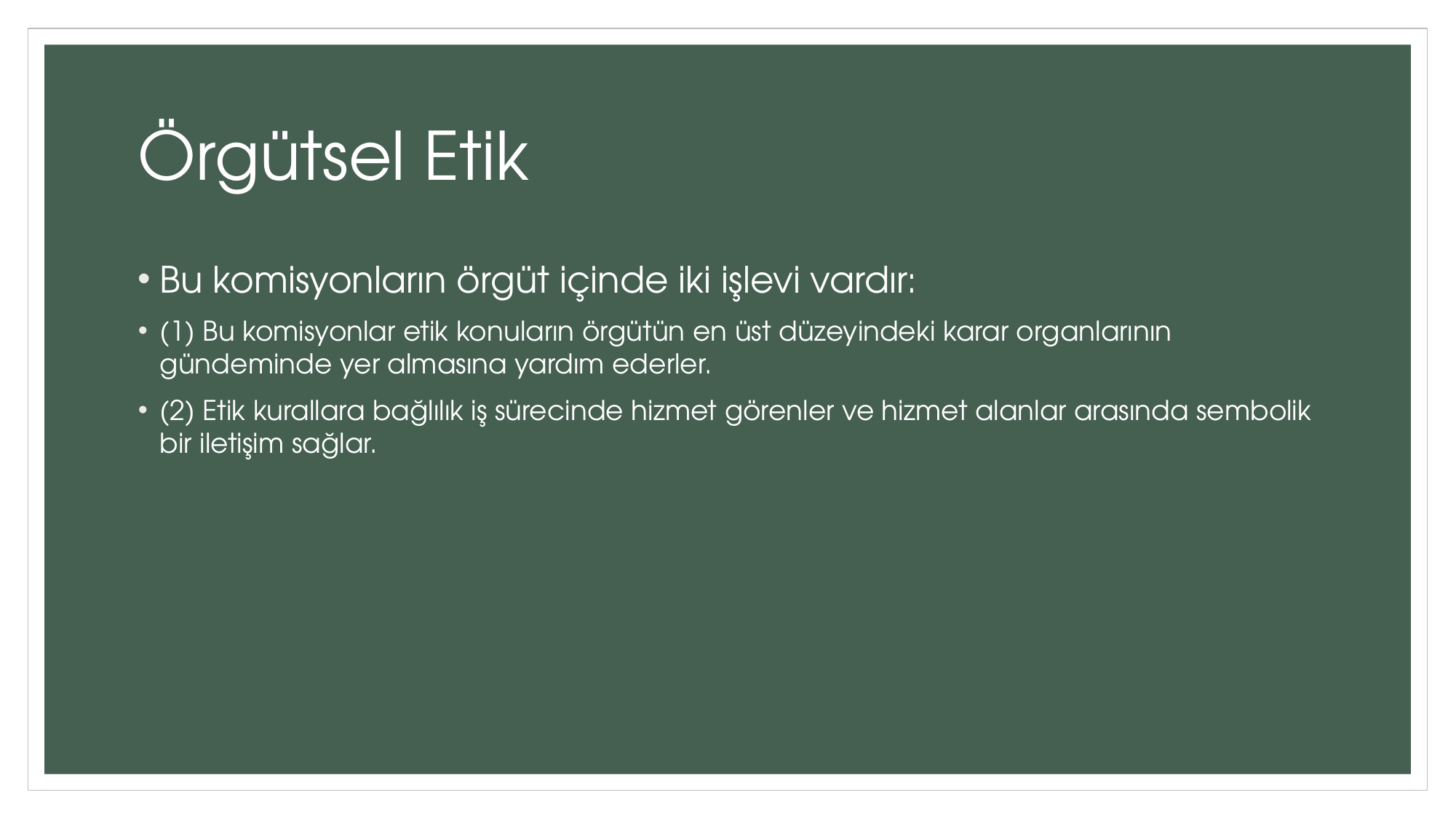

# Örgütsel Etik
Bu komisyonların örgüt içinde iki işlevi vardır:
(1) Bu komisyonlar etik konuların örgütün en üst düzeyindeki karar organlarının gündeminde yer almasına yardım ederler.
(2) Etik kurallara bağlılık iş sürecinde hizmet görenler ve hizmet alanlar arasında sembolik bir iletişim sağlar.